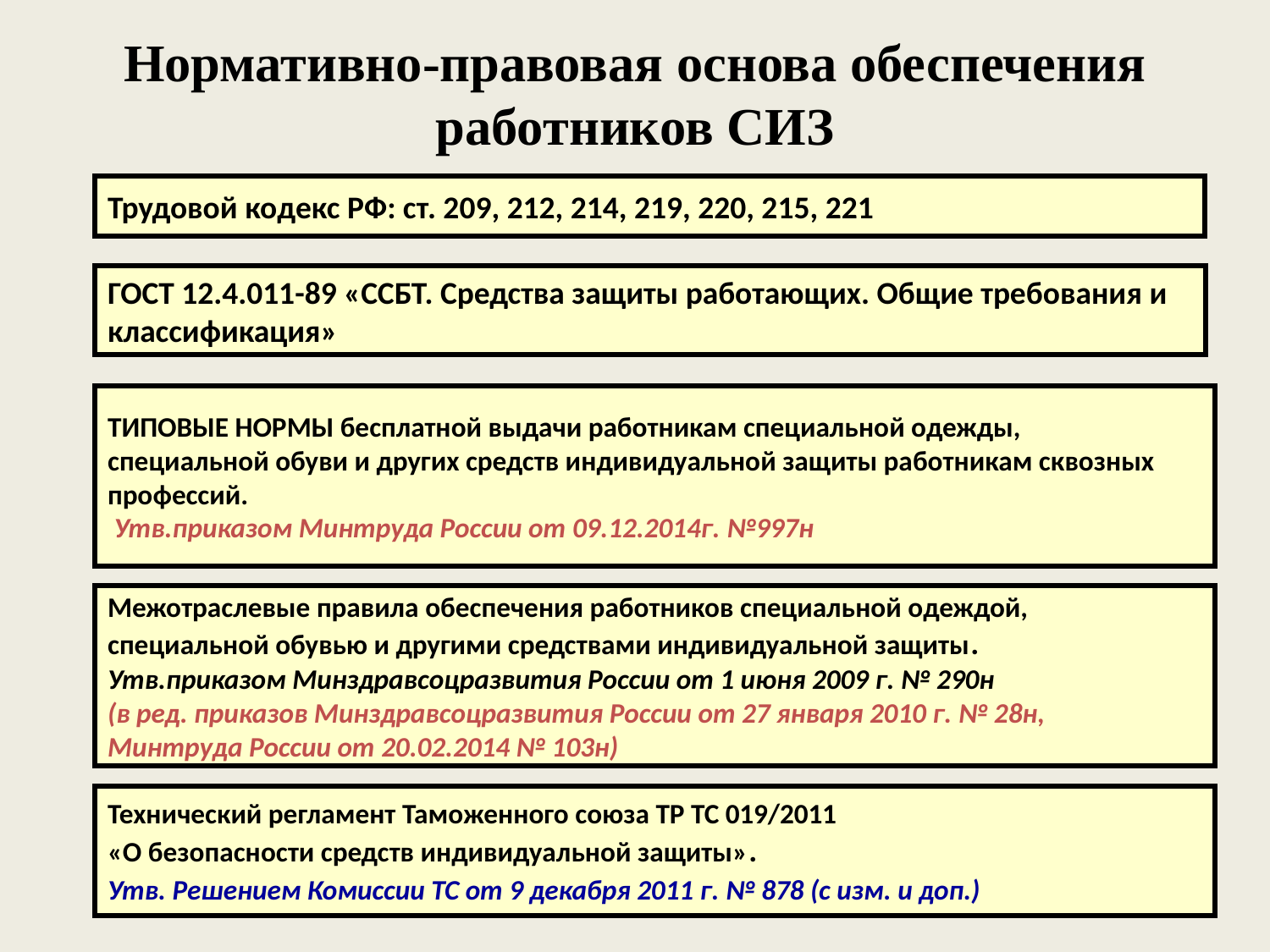

# Нормативно-правовая основа обеспечения работников СИЗ
Трудовой кодекс РФ: ст. 209, 212, 214, 219, 220, 215, 221
ГОСТ 12.4.011-89 «ССБТ. Средства защиты работающих. Общие требования и классификация»
ТИПОВЫЕ НОРМЫ бесплатной выдачи работникам специальной одежды,
специальной обуви и других средств индивидуальной защиты работникам сквозных
профессий.
 Утв.приказом Минтруда России от 09.12.2014г. №997н
Межотраслевые правила обеспечения работников специальной одеждой,
специальной обувью и другими средствами индивидуальной защиты.
Утв.приказом Минздравсоцразвития России от 1 июня 2009 г. № 290н
(в ред. приказов Минздравсоцразвития России от 27 января 2010 г. № 28н,
Минтруда России от 20.02.2014 № 103н)
Технический регламент Таможенного союза ТР ТС 019/2011
«О безопасности средств индивидуальной защиты».
Утв. Решением Комиссии ТС от 9 декабря 2011 г. № 878 (с изм. и доп.)